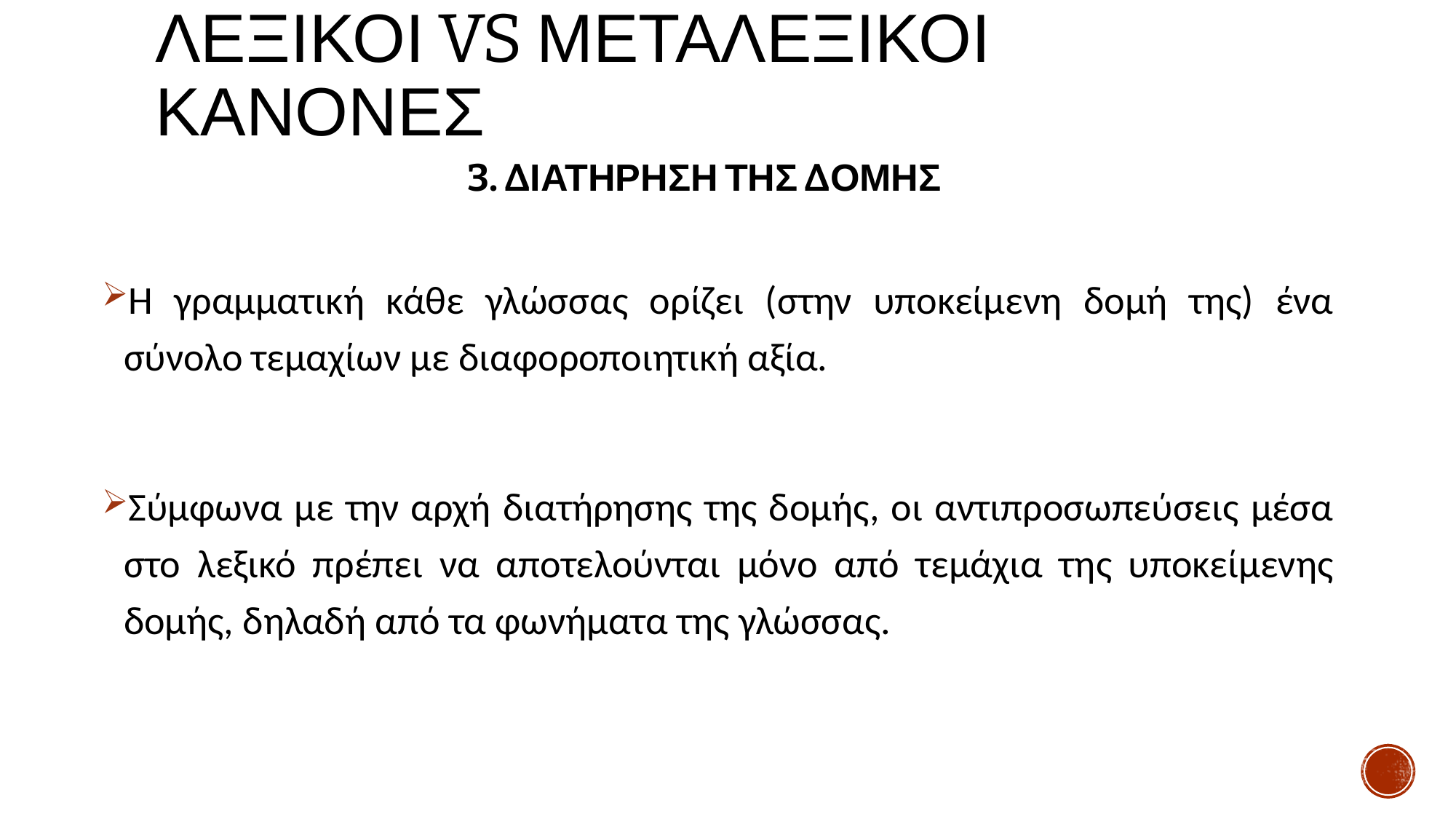

# ΛΕΞΙΚΟΙ vs Μεταλεξικοι κανονεσ
3. ΔΙΑΤΗΡΗΣΗ ΤΗΣ ΔΟΜΗΣ

Η γραμματική κάθε γλώσσας ορίζει (στην υποκείμενη δομή της) ένα σύνολο τεμαχίων με διαφοροποιητική αξία.

Σύμφωνα με την αρχή διατήρησης της δομής, οι αντιπροσωπεύσεις μέσα στο λεξικό πρέπει να αποτελούνται μόνο από τεμάχια της υποκείμενης δομής, δηλαδή από τα φωνήματα της γλώσσας.